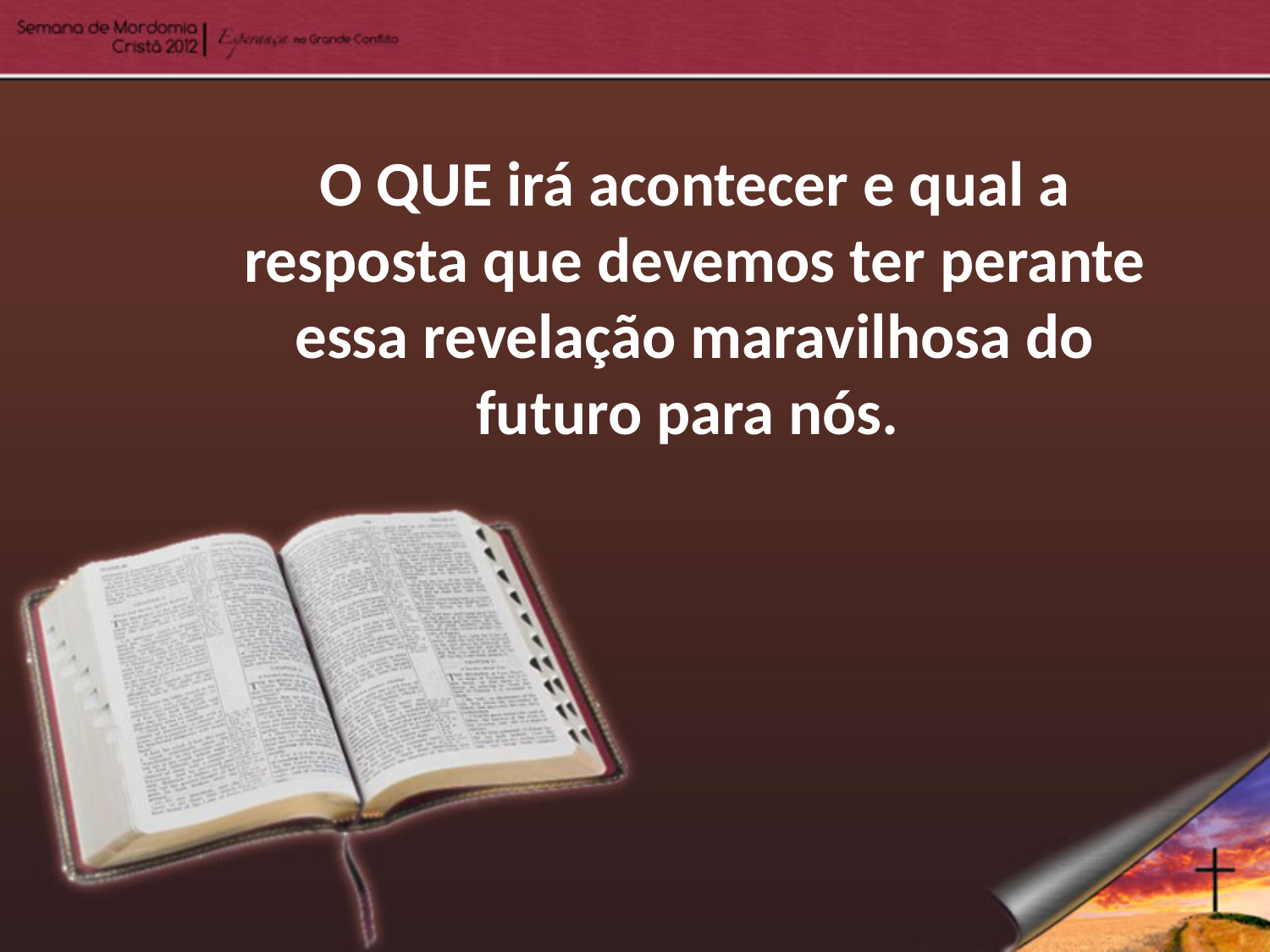

O QUE irá acontecer e qual a resposta que devemos ter perante essa revelação maravilhosa do futuro para nós.